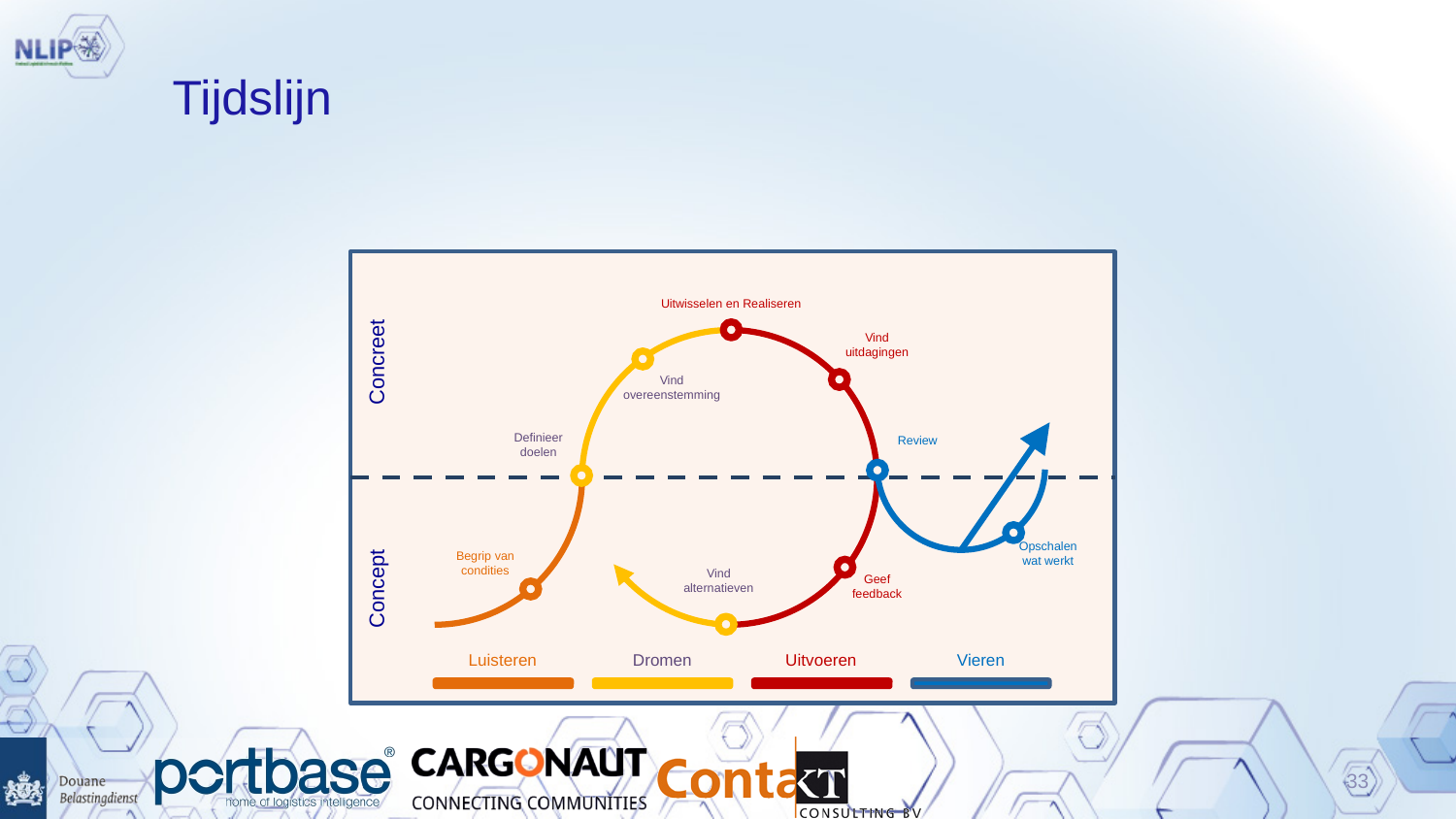

# Tijdslijn

Uitwisselen en Realiseren

Vind
uitdagingen

Concreet

Vind
overeenstemming

Definieer
doelen
Review

Opschalen
wat werkt
Begrip van
condities

Vind
alternatieven
Geef
feedback
Concept

Luisteren
Dromen
Uitvoeren
Vieren

33